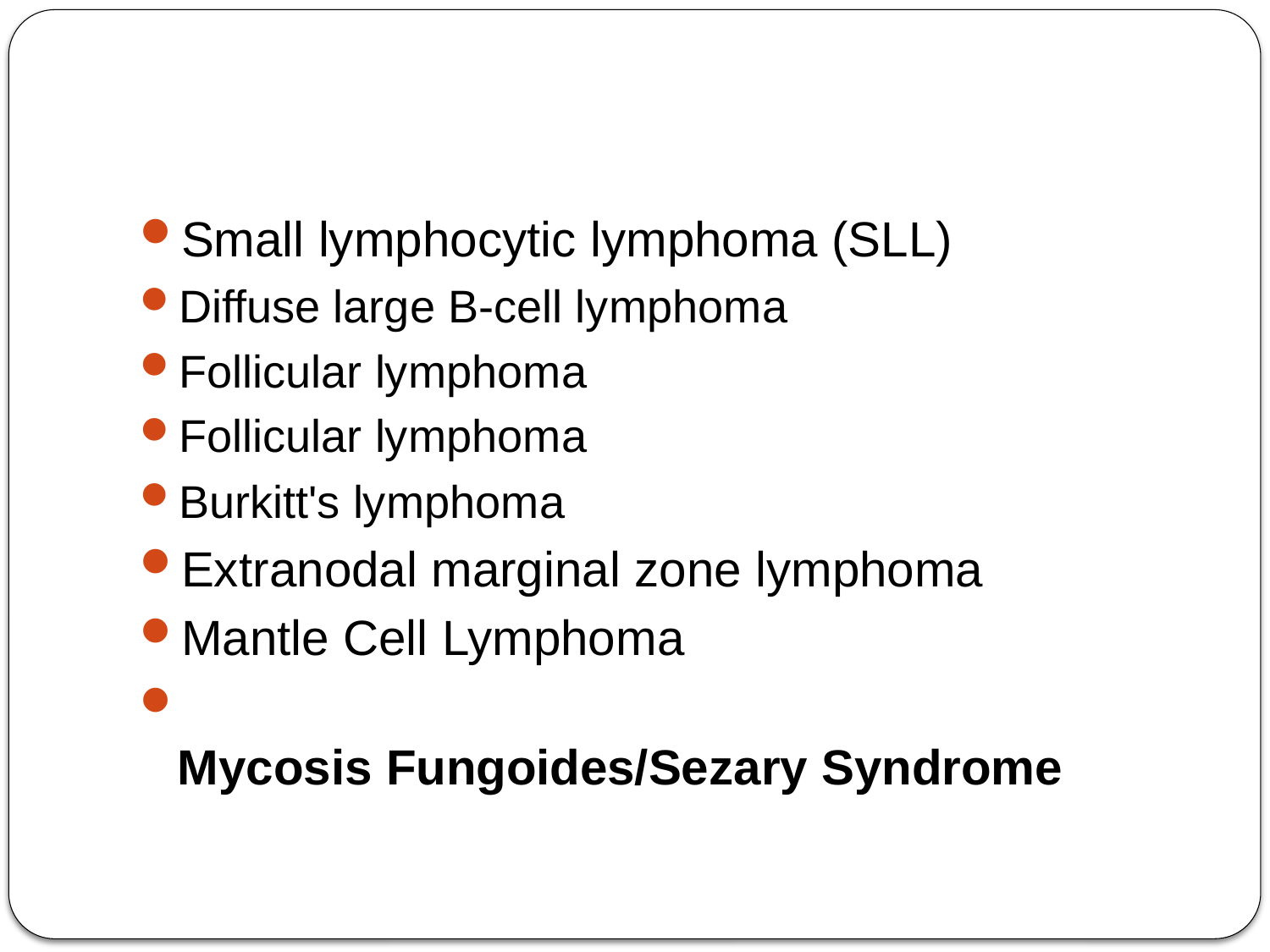

#
Small lymphocytic lymphoma (SLL)
Diffuse large B-cell lymphoma
Follicular lymphoma
Follicular lymphoma
Burkitt's lymphoma
Extranodal marginal zone lymphoma
Mantle Cell Lymphoma
Mycosis Fungoides/Sezary Syndrome